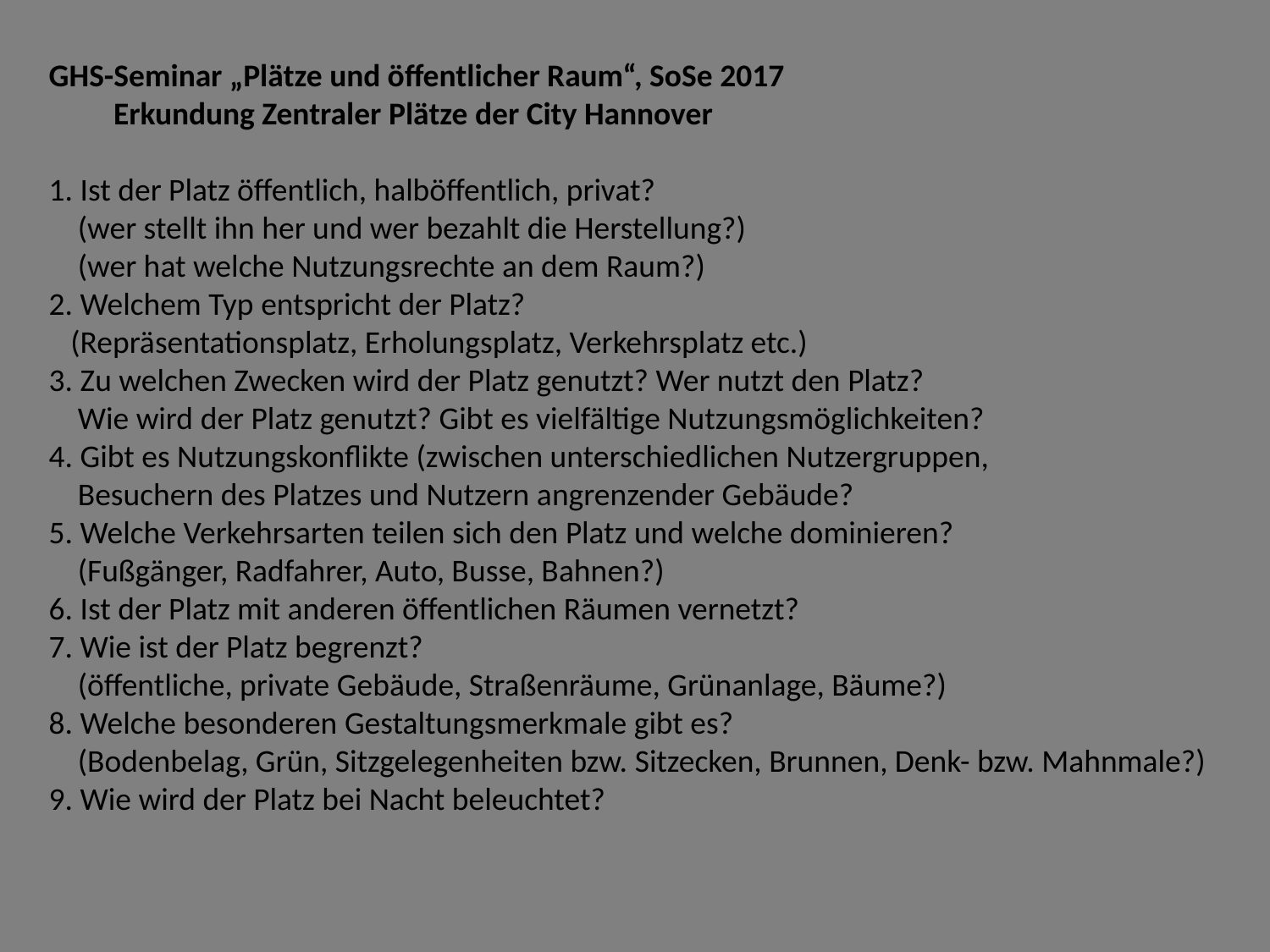

GHS-Seminar „Plätze und öffentlicher Raum“, SoSe 2017
         Erkundung Zentraler Plätze der City Hannover

1. Ist der Platz öffentlich, halböffentlich, privat?
    (wer stellt ihn her und wer bezahlt die Herstellung?)
    (wer hat welche Nutzungsrechte an dem Raum?)
2. Welchem Typ entspricht der Platz?
   (Repräsentationsplatz, Erholungsplatz, Verkehrsplatz etc.)
3. Zu welchen Zwecken wird der Platz genutzt? Wer nutzt den Platz?
    Wie wird der Platz genutzt? Gibt es vielfältige Nutzungsmöglichkeiten?
4. Gibt es Nutzungskonflikte (zwischen unterschiedlichen Nutzergruppen,
    Besuchern des Platzes und Nutzern angrenzender Gebäude?
5. Welche Verkehrsarten teilen sich den Platz und welche dominieren?
    (Fußgänger, Radfahrer, Auto, Busse, Bahnen?)
6. Ist der Platz mit anderen öffentlichen Räumen vernetzt?
7. Wie ist der Platz begrenzt?
    (öffentliche, private Gebäude, Straßenräume, Grünanlage, Bäume?)
8. Welche besonderen Gestaltungsmerkmale gibt es?
    (Bodenbelag, Grün, Sitzgelegenheiten bzw. Sitzecken, Brunnen, Denk- bzw. Mahnmale?)
9. Wie wird der Platz bei Nacht beleuchtet?